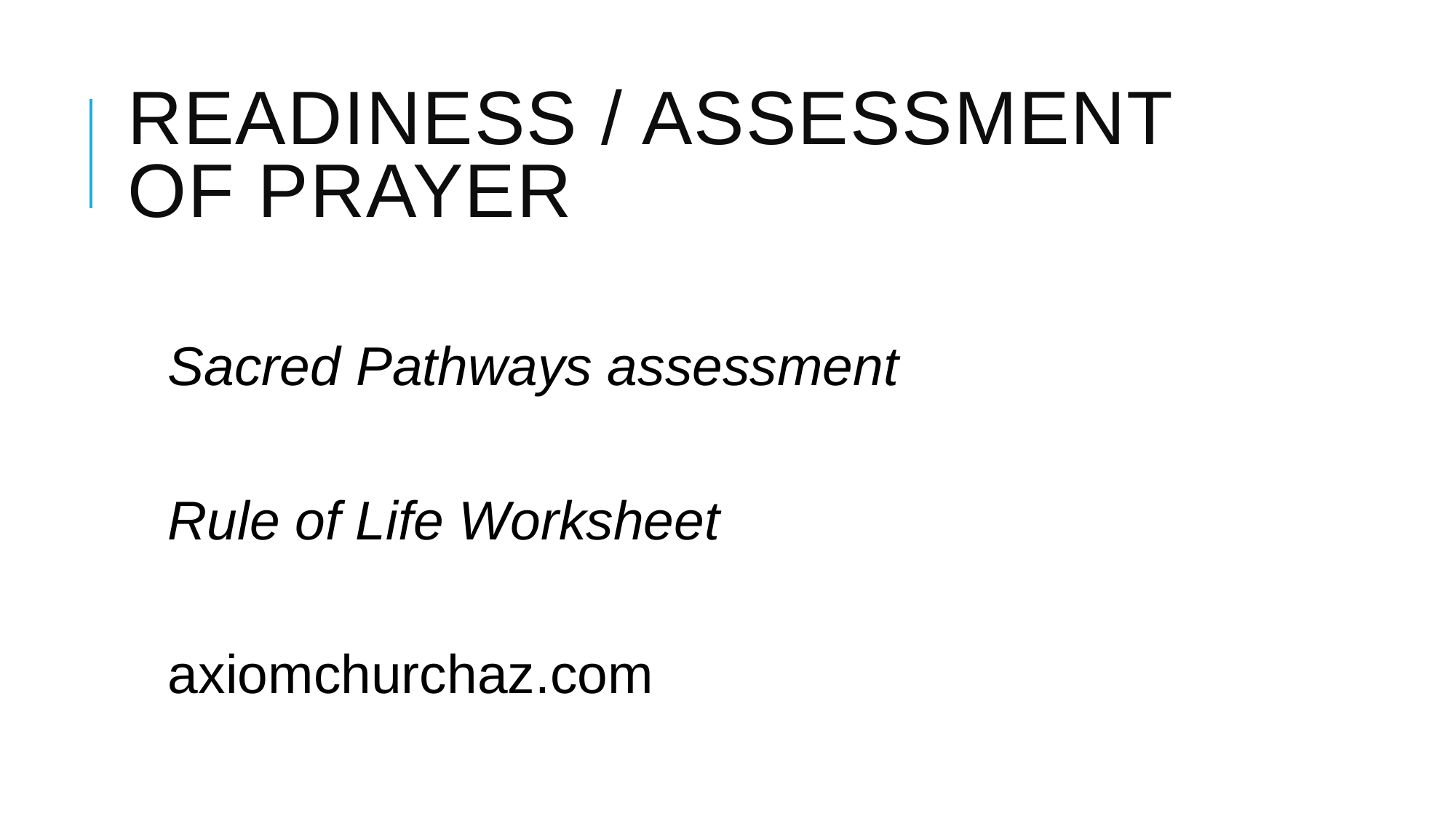

# Readiness / assessment of prayer

Sacred Pathways assessment

Rule of Life Worksheet

axiomchurchaz.com